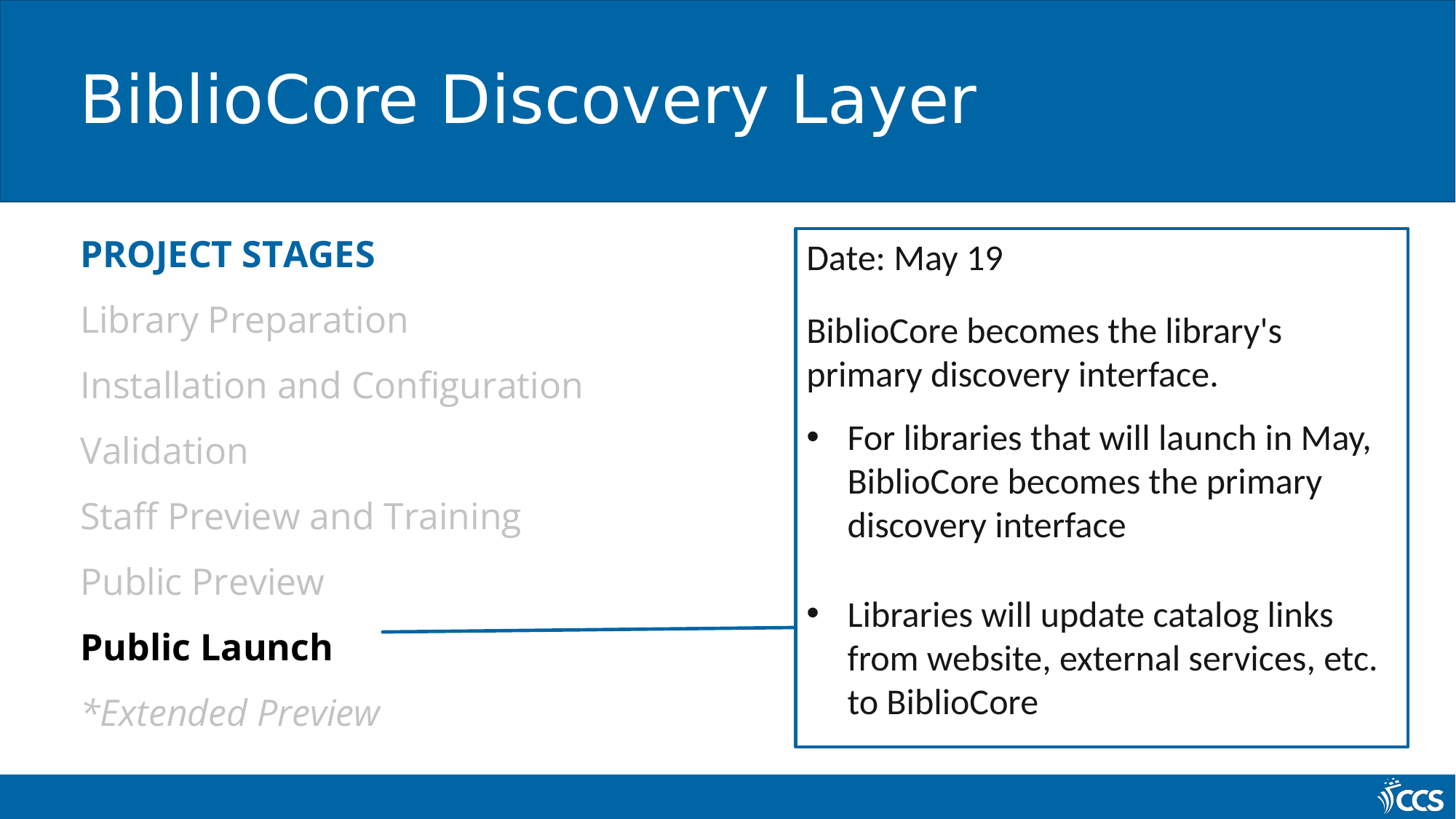

# BiblioCore Discovery Layer
PROJECT STAGES
Library Preparation
Installation and Configuration
Validation
Staff Preview and Training
Public Preview
Public Launch
*Extended Preview
Date: May 19

BiblioCore becomes the library's primary discovery interface.

For libraries that will launch in May, BiblioCore becomes the primary discovery interface

Libraries will update catalog links from website, external services, etc. to BiblioCore